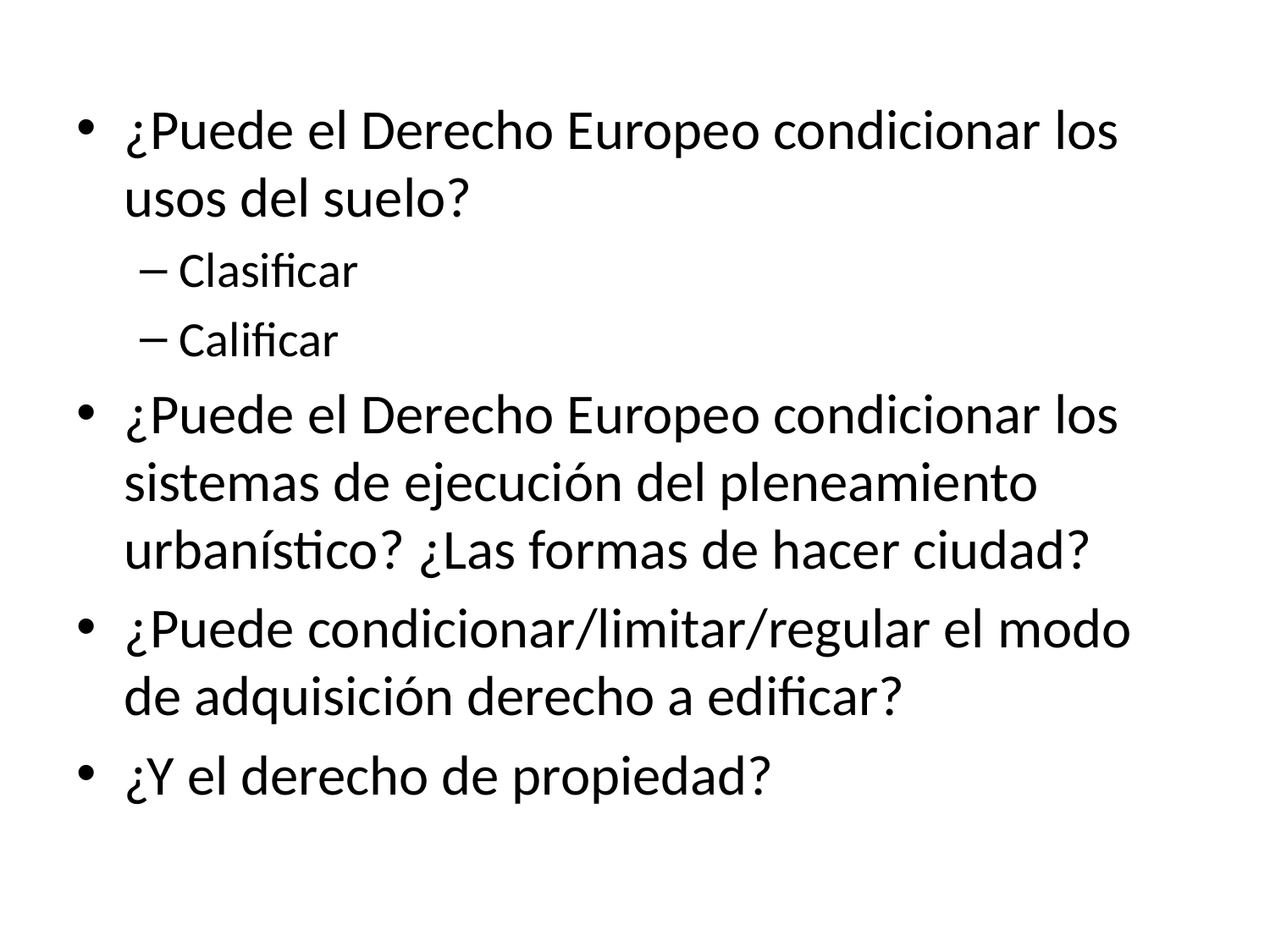

#
¿Puede el Derecho Europeo condicionar los usos del suelo?
Clasificar
Calificar
¿Puede el Derecho Europeo condicionar los sistemas de ejecución del pleneamiento urbanístico? ¿Las formas de hacer ciudad?
¿Puede condicionar/limitar/regular el modo de adquisición derecho a edificar?
¿Y el derecho de propiedad?